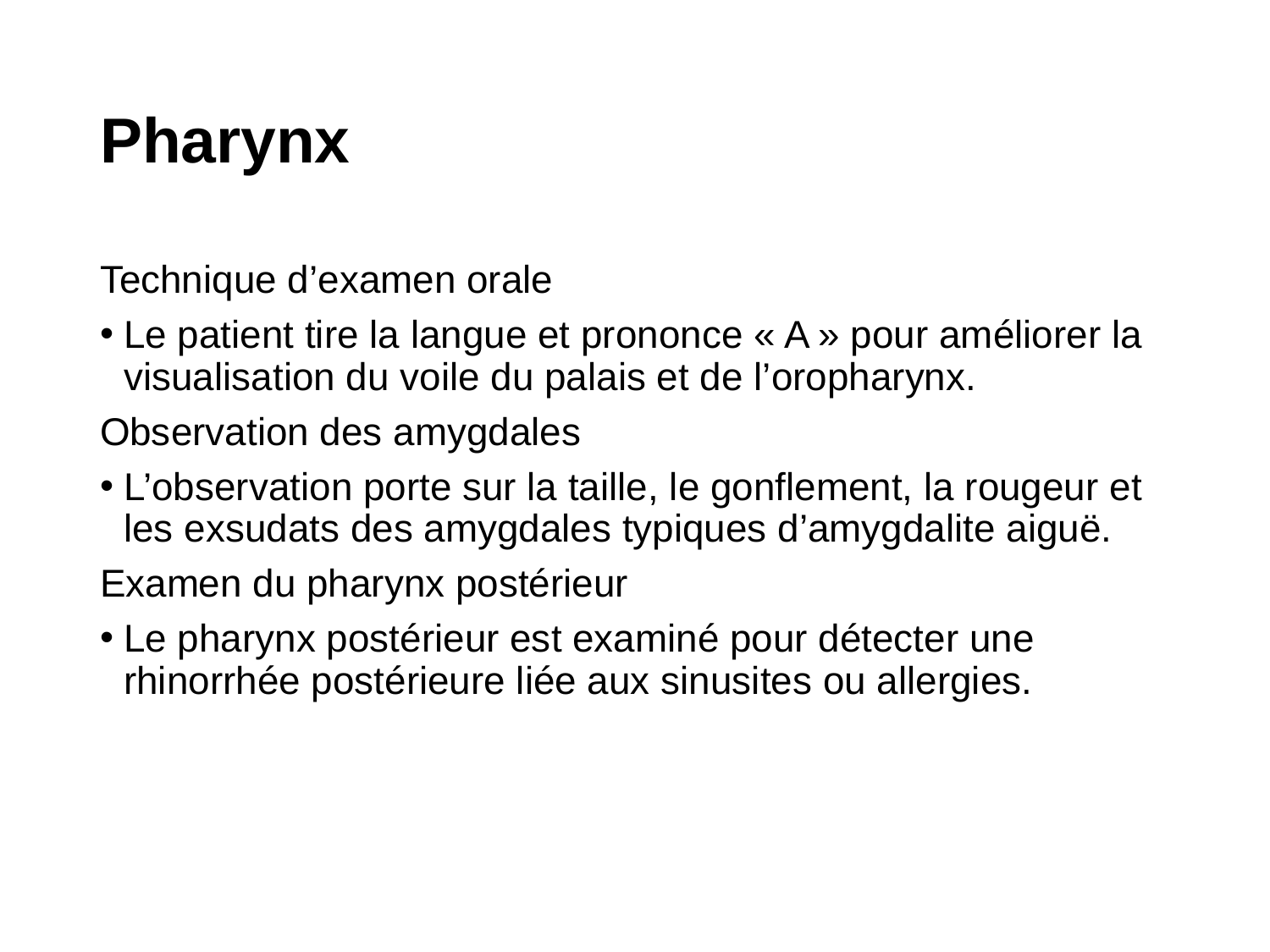

# Pharynx
Technique d’examen orale
Le patient tire la langue et prononce « A » pour améliorer la visualisation du voile du palais et de l’oropharynx.
Observation des amygdales
L’observation porte sur la taille, le gonflement, la rougeur et les exsudats des amygdales typiques d’amygdalite aiguë.
Examen du pharynx postérieur
Le pharynx postérieur est examiné pour détecter une rhinorrhée postérieure liée aux sinusites ou allergies.